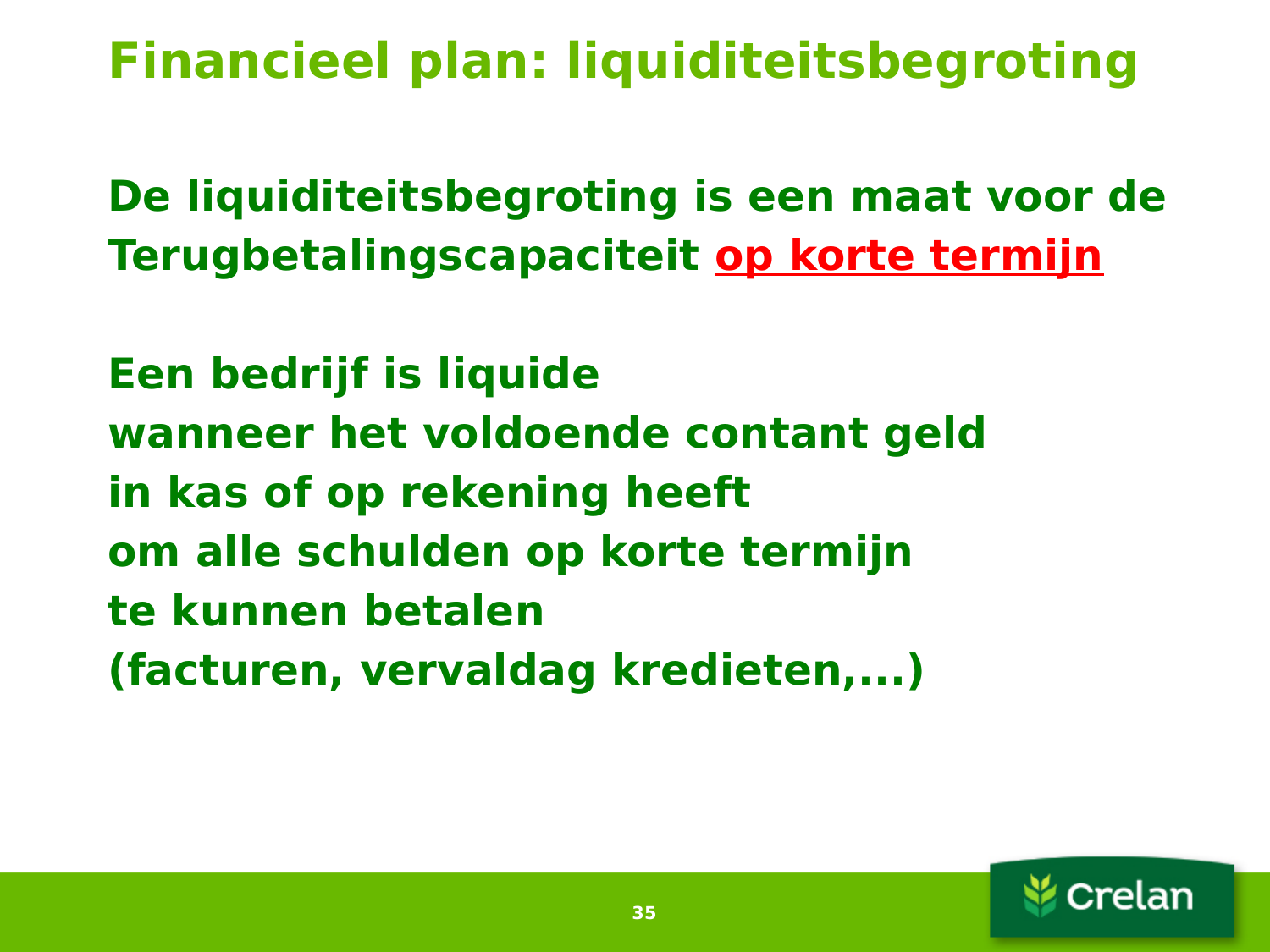

# Financieel plan: liquiditeitsbegroting
De liquiditeitsbegroting is een maat voor de
Terugbetalingscapaciteit op korte termijn

Een bedrijf is liquide
wanneer het voldoende contant geld
in kas of op rekening heeft
om alle schulden op korte termijn
te kunnen betalen
(facturen, vervaldag kredieten,...)

35